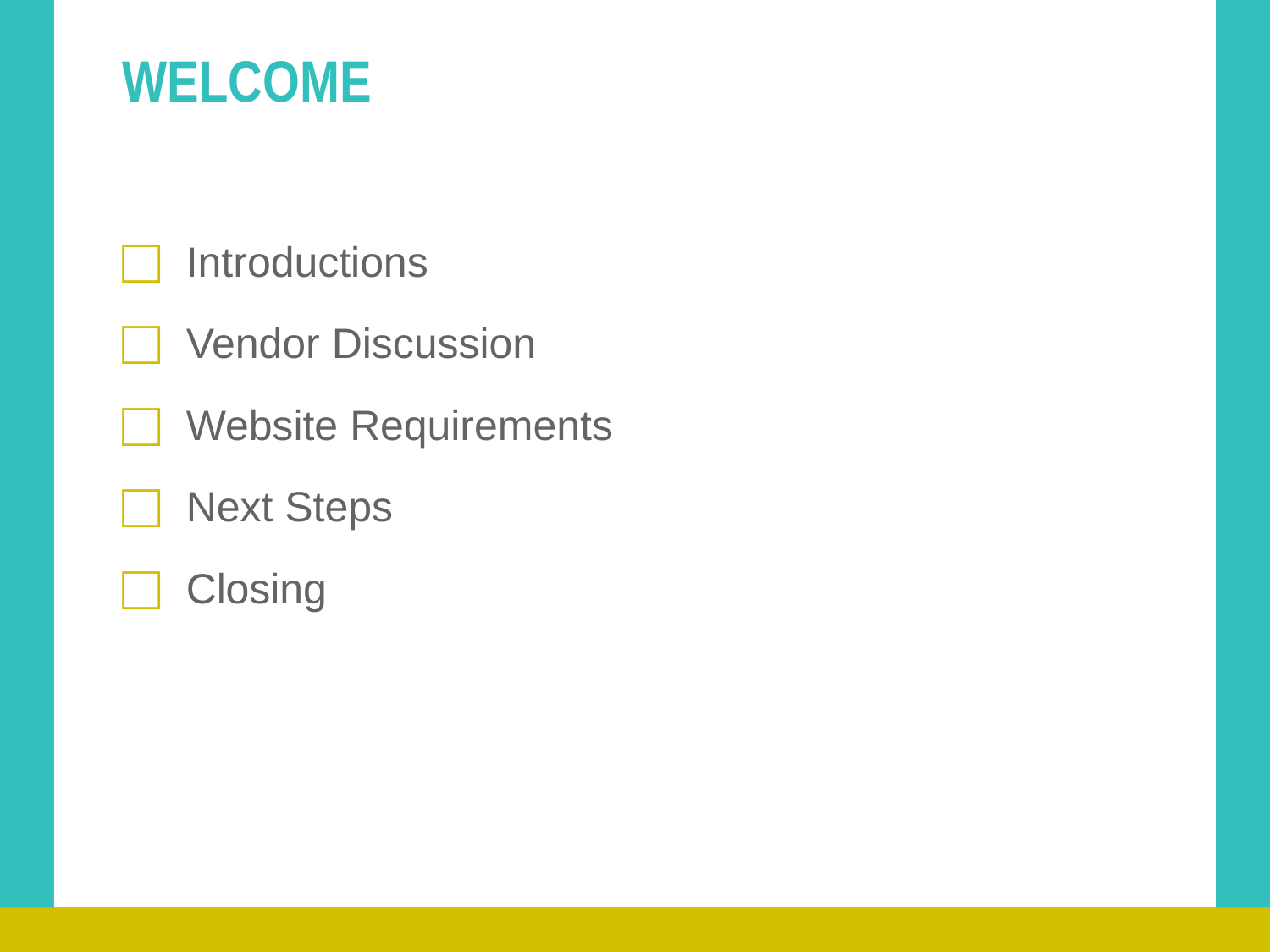

# WELCOME
Introductions

Vendor Discussion

Website Requirements

Next Steps

Closing